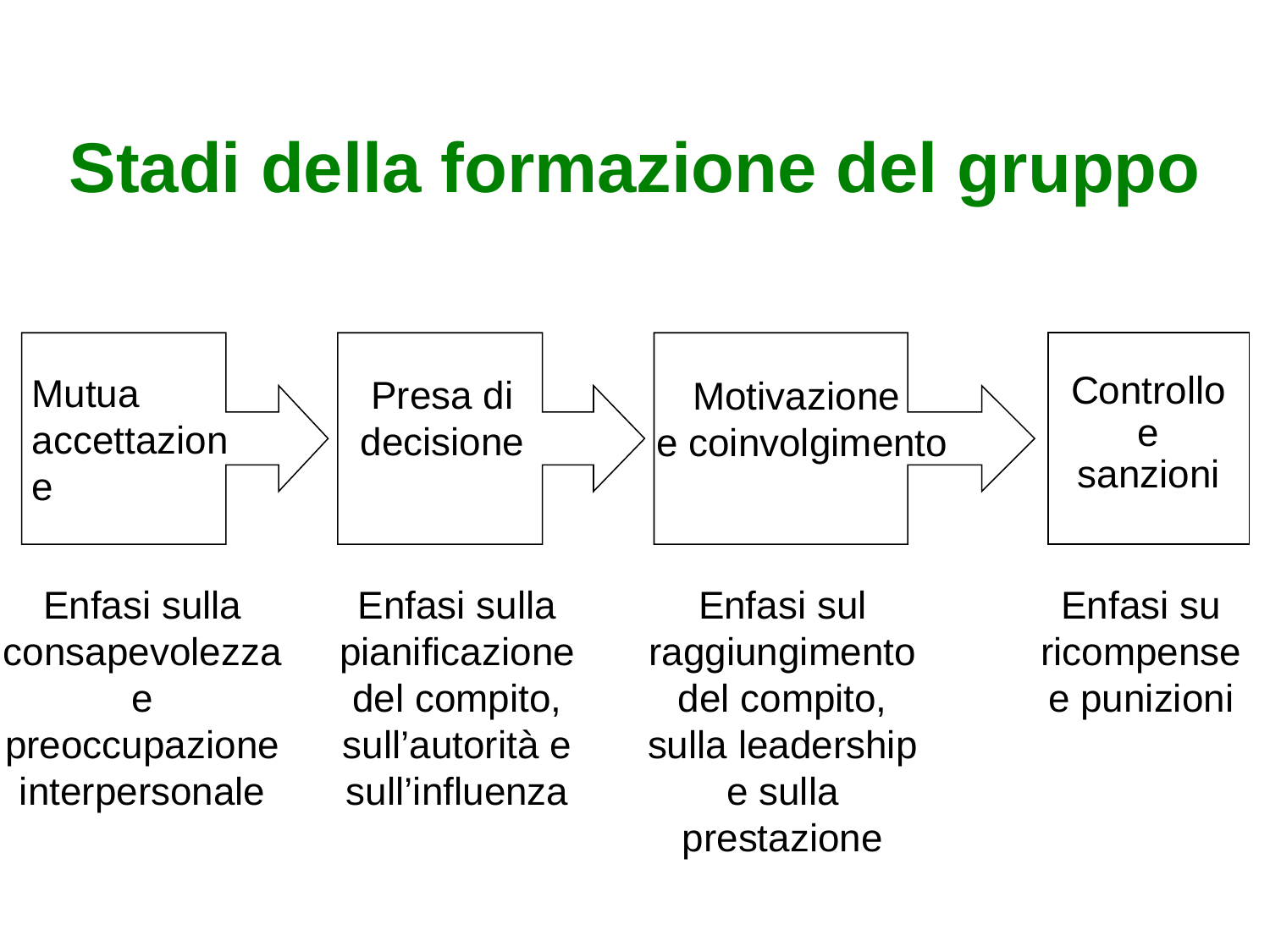

# Stadi della formazione del gruppo

Mutua accettazione

Presa di decisione

Controllo e sanzioni

Motivazione
e coinvolgimento
Enfasi sulla consapevolezza e preoccupazione interpersonale
Enfasi sulla pianificazione del compito, sull’autorità e sull’influenza
Enfasi sul raggiungimento del compito, sulla leadership e sulla prestazione
Enfasi su ricompense e punizioni